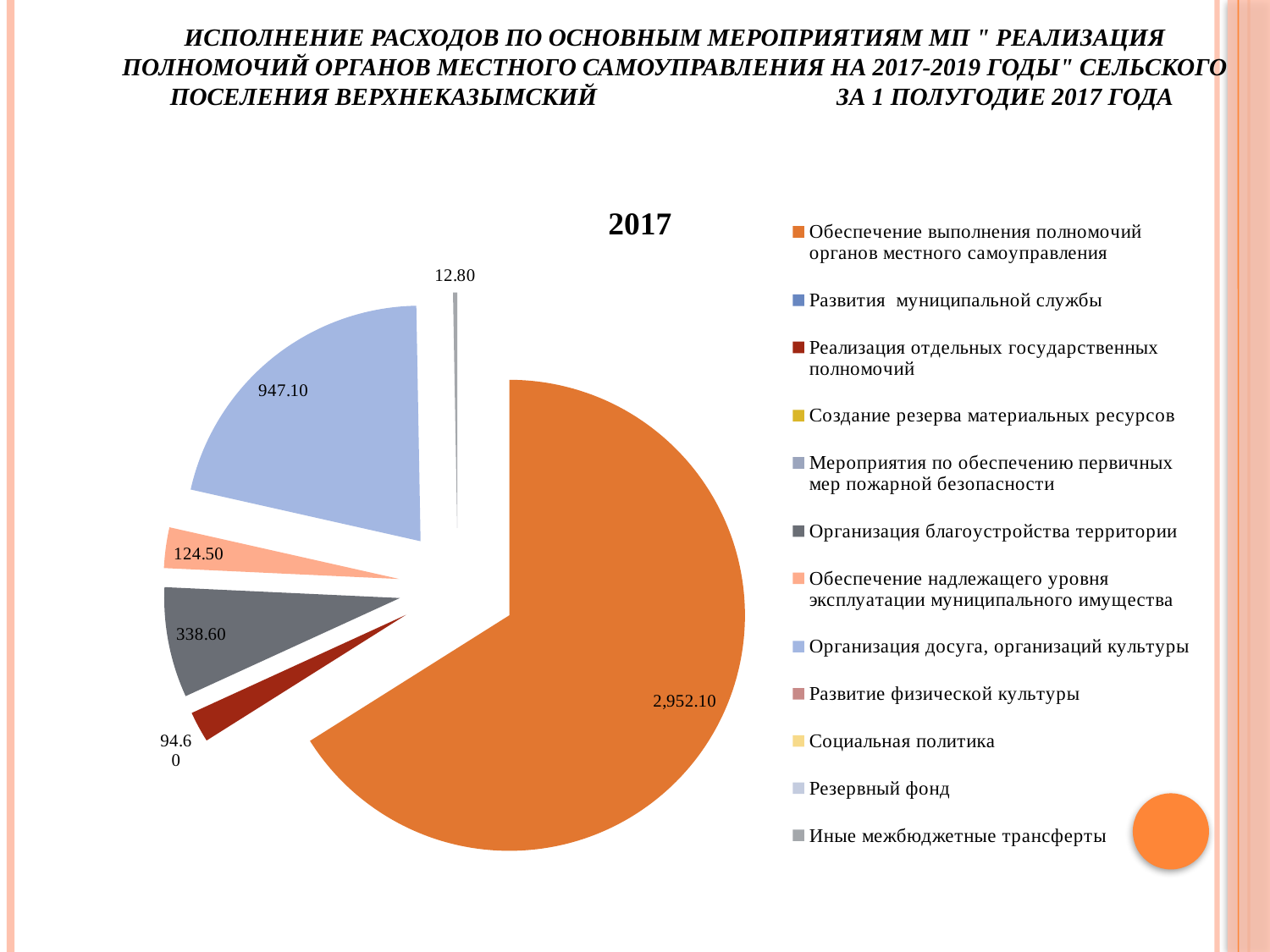

# Исполнение расходов по основным мероприятиям МП " Реализация полномочий органов местного самоуправления на 2017-2019 годы" сельского поселения Верхнеказымский                                       за 1 полугодие 2017 года

### Chart

| Category |
|---|

### Chart:

| Category | 2017 |
|---|---|
| Обеспечение выполнения полномочий органов местного самоуправления  | 2952.1 |
| Развития  муниципальной службы  | 0.0 |
| Реализация отдельных государственных полномочий  | 94.6 |
| Создание резерва материальных ресурсов  | 0.0 |
| Мероприятия по обеспечению первичных мер пожарной безопасности  | 0.0 |
| Организация благоустройства территории | 338.6 |
| Обеспечение надлежащего уровня эксплуатации муниципального имущества  | 124.5 |
| Организация досуга, организаций культуры | 947.1 |
| Развитие физической культуры | 0.0 |
| Социальная политика  | 0.0 |
| Резервный фонд | 0.0 |
| Иные межбюджетные трансферты  | 12.8 |